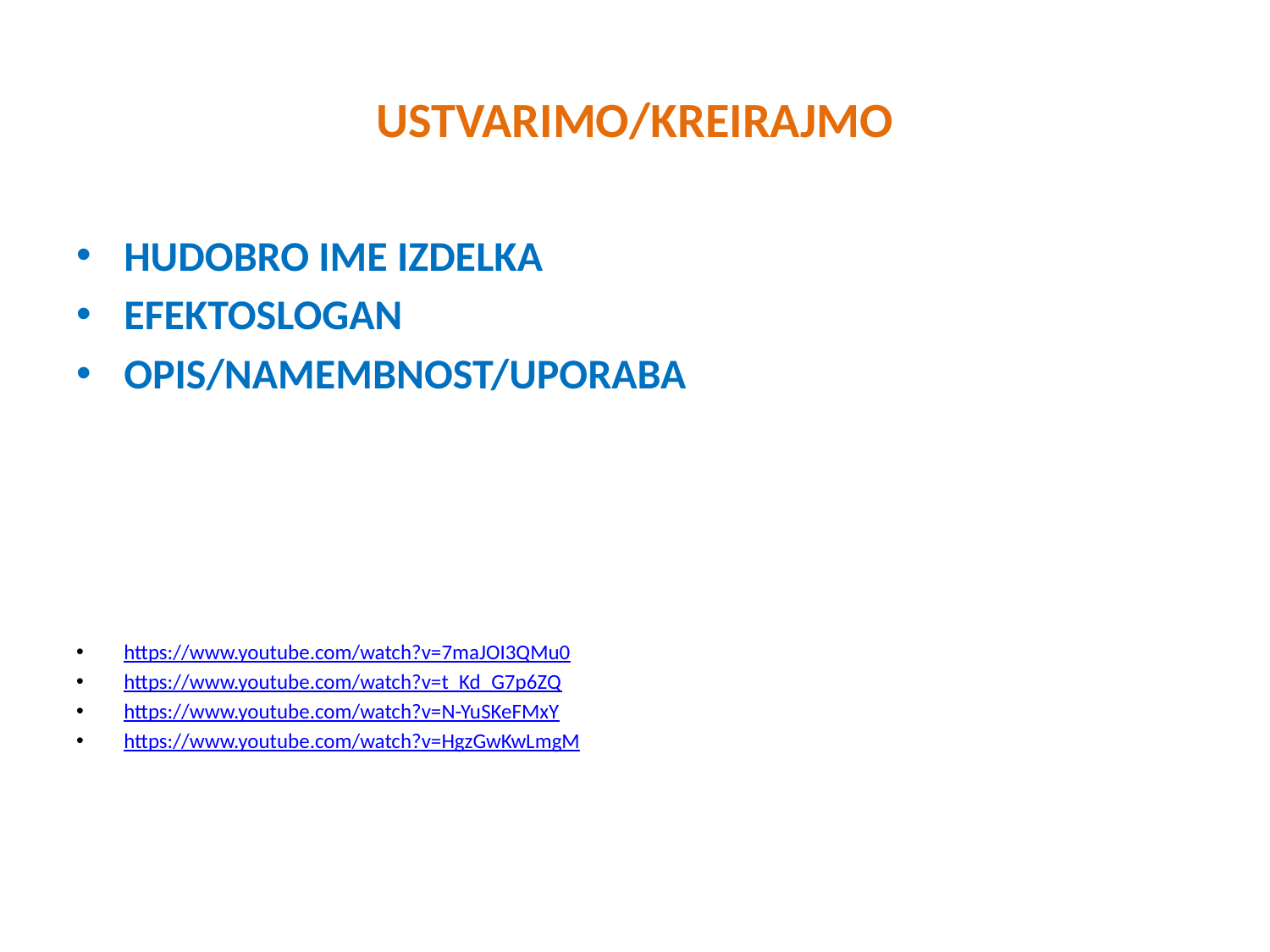

# USTVARIMO/KREIRAJMO
HUDOBRO IME IZDELKA
EFEKTOSLOGAN
OPIS/NAMEMBNOST/UPORABA

https://www.youtube.com/watch?v=7maJOI3QMu0
https://www.youtube.com/watch?v=t_Kd_G7p6ZQ
https://www.youtube.com/watch?v=N-YuSKeFMxY
https://www.youtube.com/watch?v=HgzGwKwLmgM